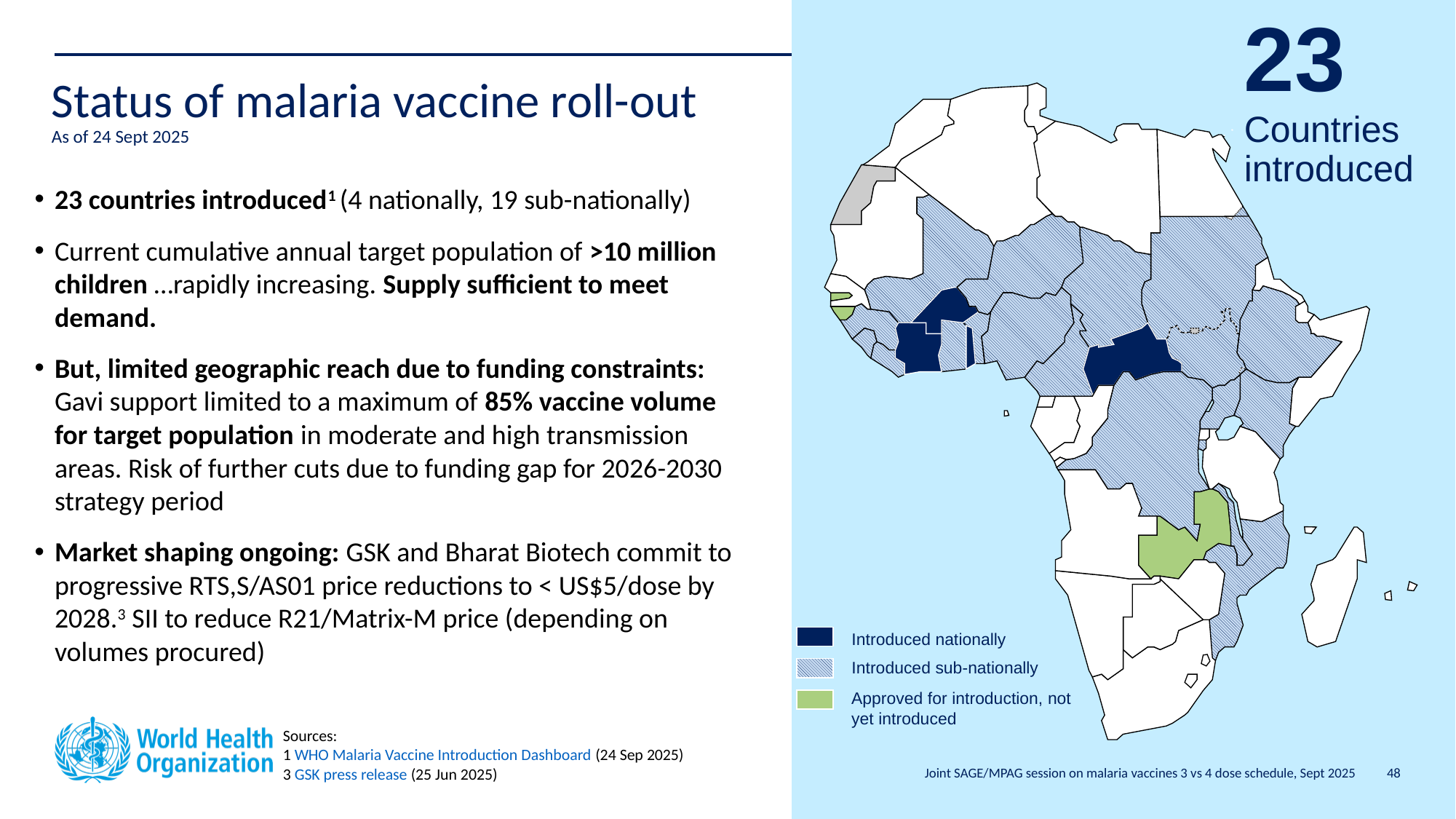

23
Countries
introduced
# Status of malaria vaccine roll-out As of 24 Sept 2025

23 countries introduced1 (4 nationally, 19 sub-nationally)
Current cumulative annual target population of >10 million children …rapidly increasing. Supply sufficient to meet demand.
But, limited geographic reach due to funding constraints: Gavi support limited to a maximum of 85% vaccine volume for target population in moderate and high transmission areas. Risk of further cuts due to funding gap for 2026-2030 strategy period
Market shaping ongoing: GSK and Bharat Biotech commit to progressive RTS,S/AS01 price reductions to < US$5/dose by 2028.3 SII to reduce R21/Matrix-M price (depending on volumes procured)

Introduced nationally

Introduced sub-nationally

Approved for introduction, not yet introduced

Sources:
1 WHO Malaria Vaccine Introduction Dashboard (24 Sep 2025)
3 GSK press release (25 Jun 2025)
Joint SAGE/MPAG session on malaria vaccines 3 vs 4 dose schedule, Sept 2025
48